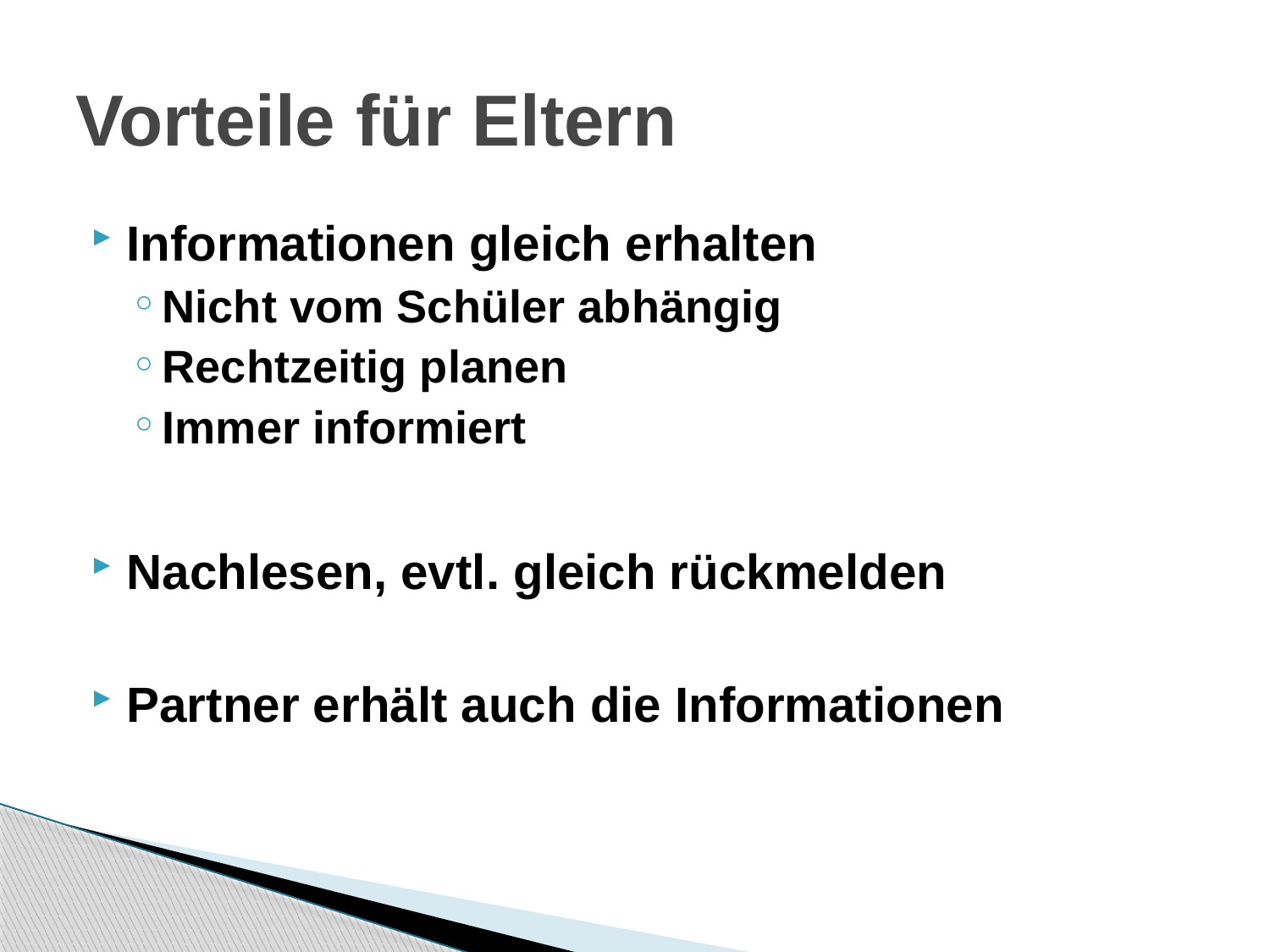

# Vorteile für Eltern
Informationen gleich erhalten
Nicht vom Schüler abhängig
Rechtzeitig planen
Immer informiert

Nachlesen, evtl. gleich rückmelden

Partner erhält auch die Informationen